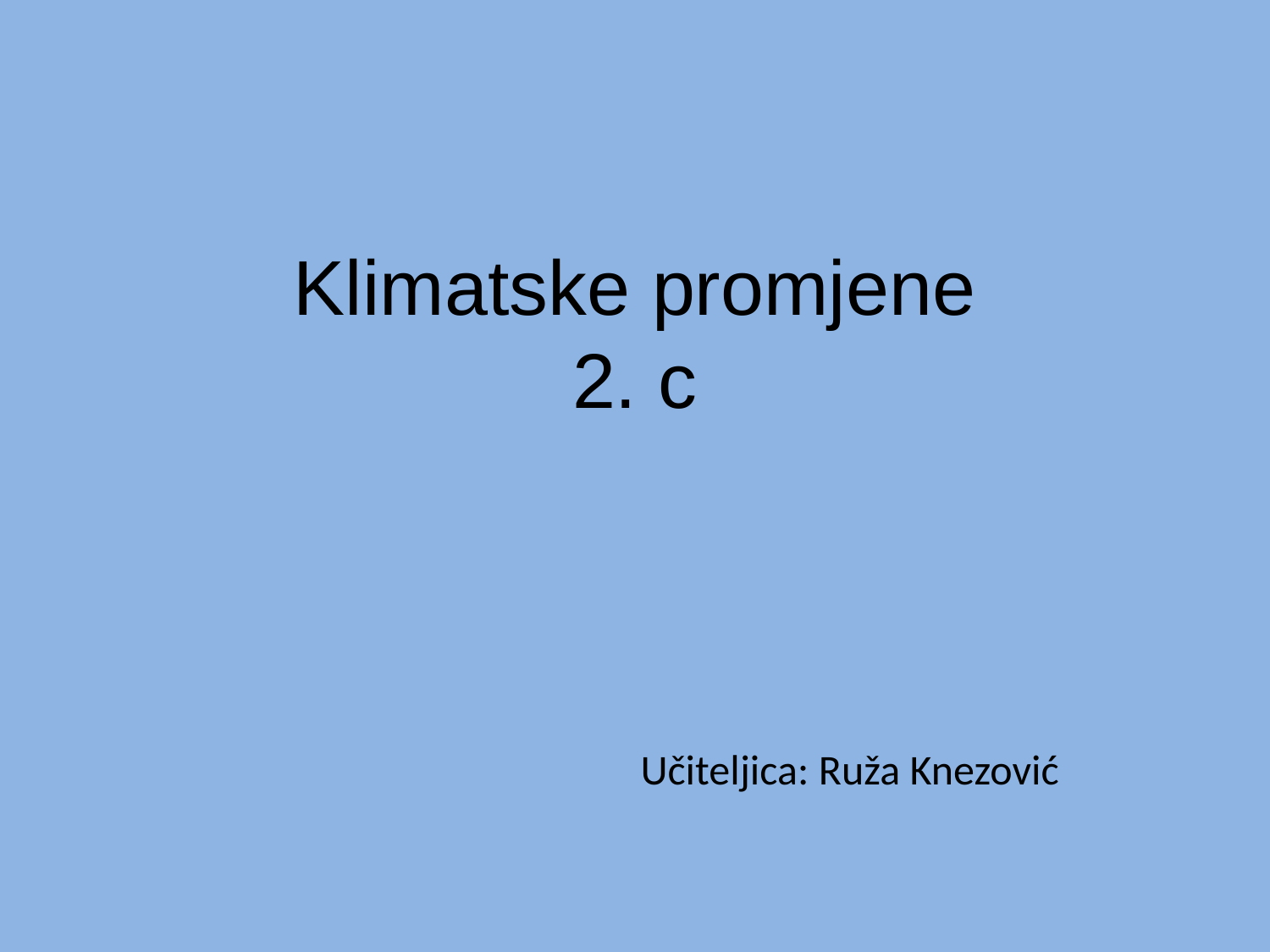

# Klimatske promjene 2. c
Učiteljica: Ruža Knezović